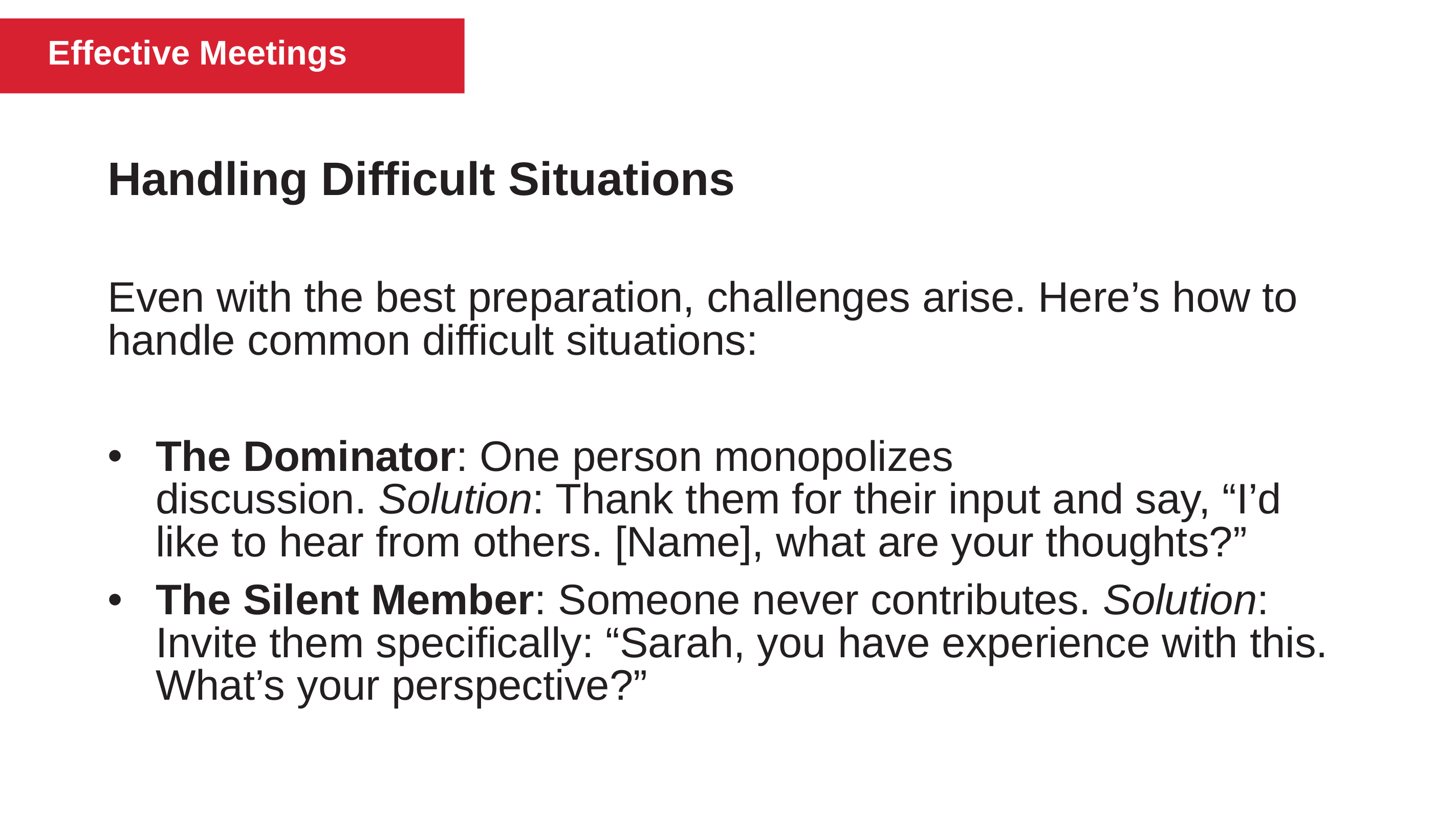

Effective Meetings
Handling Difficult Situations

Even with the best preparation, challenges arise. Here’s how to handle common difficult situations:

The Dominator: One person monopolizes discussion. Solution: Thank them for their input and say, “I’d like to hear from others. [Name], what are your thoughts?”
The Silent Member: Someone never contributes. Solution: Invite them specifically: “Sarah, you have experience with this. What’s your perspective?”